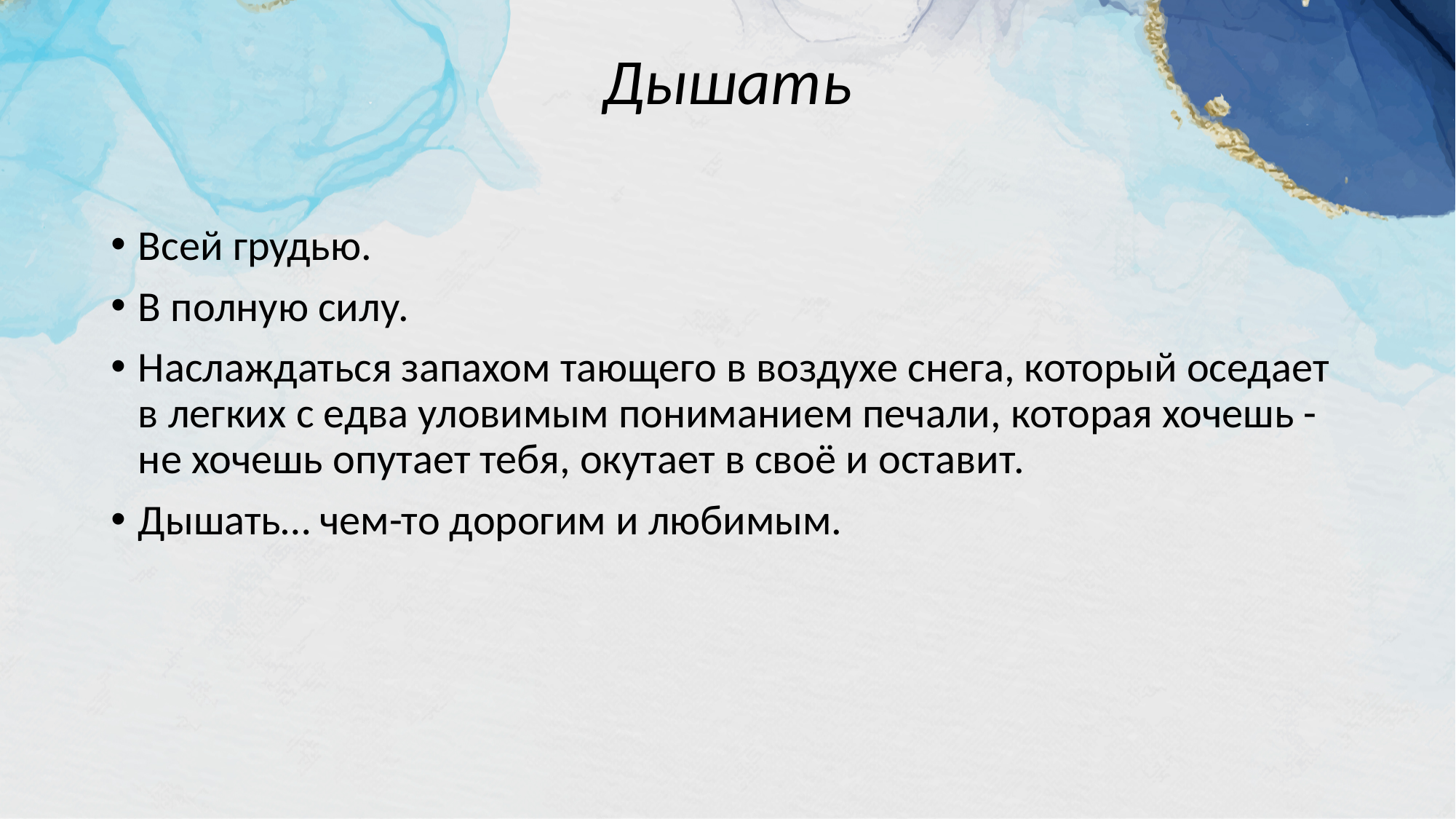

# Дышать
Всей грудью.
В полную силу.
Наслаждаться запахом тающего в воздухе снега, который оседает в легких с едва уловимым пониманием печали, которая хочешь - не хочешь опутает тебя, окутает в своё и оставит.
Дышать… чем-то дорогим и любимым.